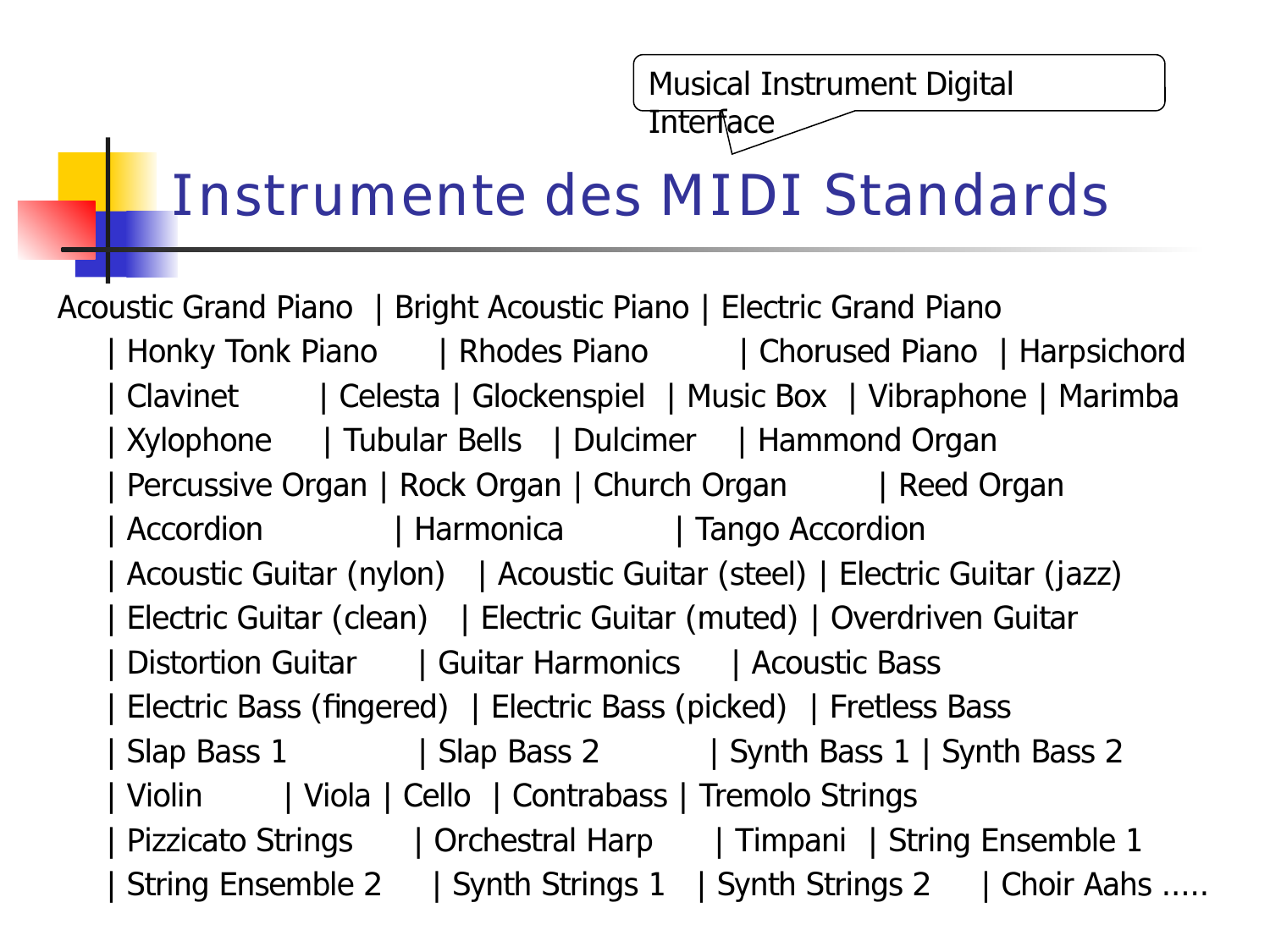

# Instrumente des MIDI Standards
Musical Instrument Digital Interface
Acoustic Grand Piano  | Bright Acoustic Piano | Electric Grand Piano
  	| Honky Tonk Piano      | Rhodes Piano         | Chorused Piano  | Harpsichord
	| Clavinet        | Celesta | Glockenspiel  | Music Box  | Vibraphone | Marimba
	| Xylophone     | Tubular Bells   | Dulcimer    | Hammond Organ
	| Percussive Organ | Rock Organ | Church Organ         | Reed Organ
  	| Accordion             | Harmonica           | Tango Accordion
  	| Acoustic Guitar (nylon)   | Acoustic Guitar (steel) | Electric Guitar (jazz)
  	| Electric Guitar (clean)   | Electric Guitar (muted) | Overdriven Guitar
  	| Distortion Guitar      | Guitar Harmonics     | Acoustic Bass
  	| Electric Bass (fingered)  | Electric Bass (picked)  | Fretless Bass
  	| Slap Bass 1             | Slap Bass 2           | Synth Bass 1 | Synth Bass 2
  	| Violin        | Viola | Cello  | Contrabass | Tremolo Strings
  	| Pizzicato Strings      | Orchestral Harp      | Timpani  | String Ensemble 1
	| String Ensemble 2     | Synth Strings 1   | Synth Strings 2     | Choir Aahs .....